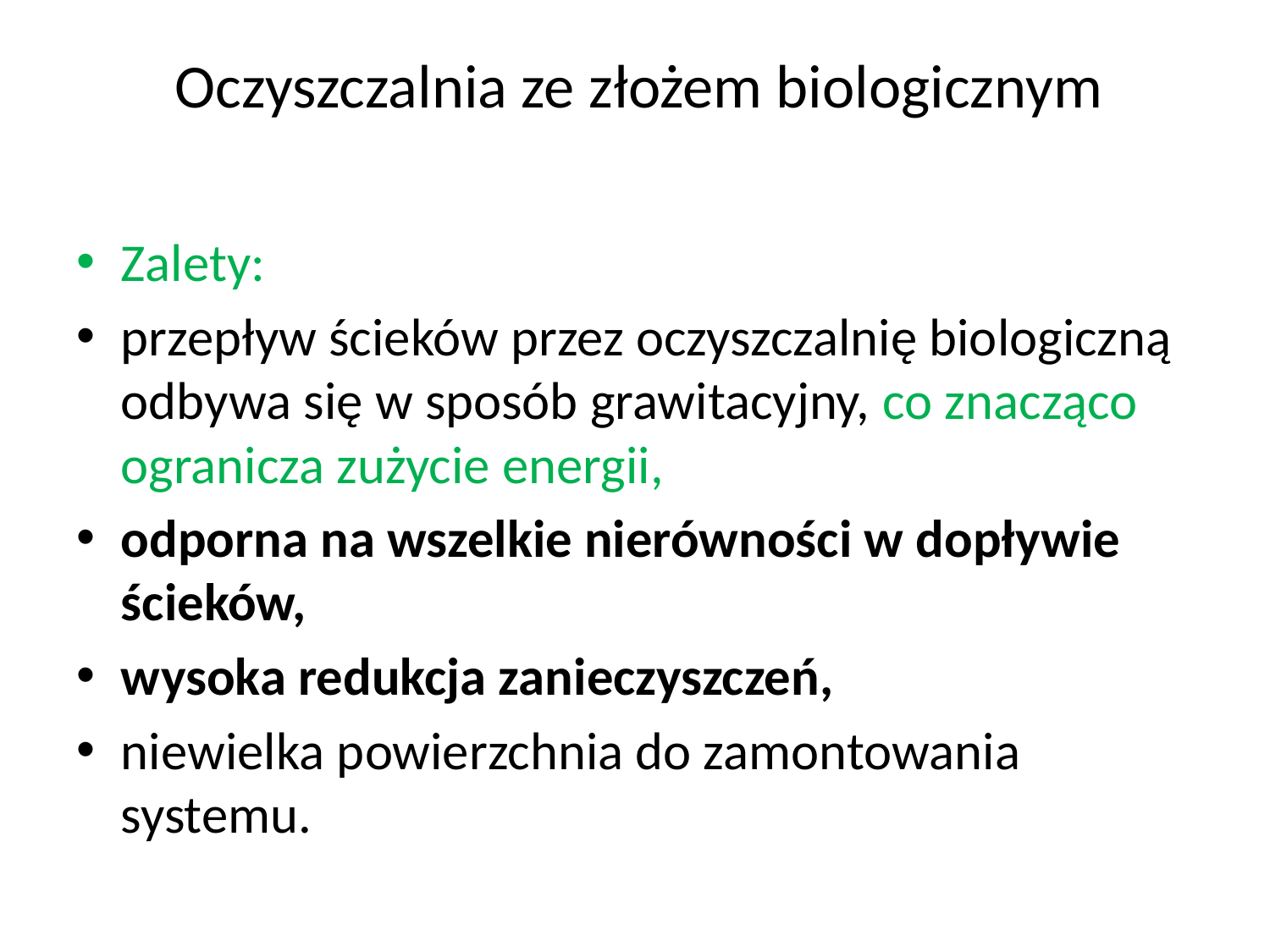

# Oczyszczalnia ze złożem biologicznym
Zalety:
przepływ ścieków przez oczyszczalnię biologiczną odbywa się w sposób grawitacyjny, co znacząco ogranicza zużycie energii,
odporna na wszelkie nierówności w dopływie ścieków,
wysoka redukcja zanieczyszczeń,
niewielka powierzchnia do zamontowania systemu.